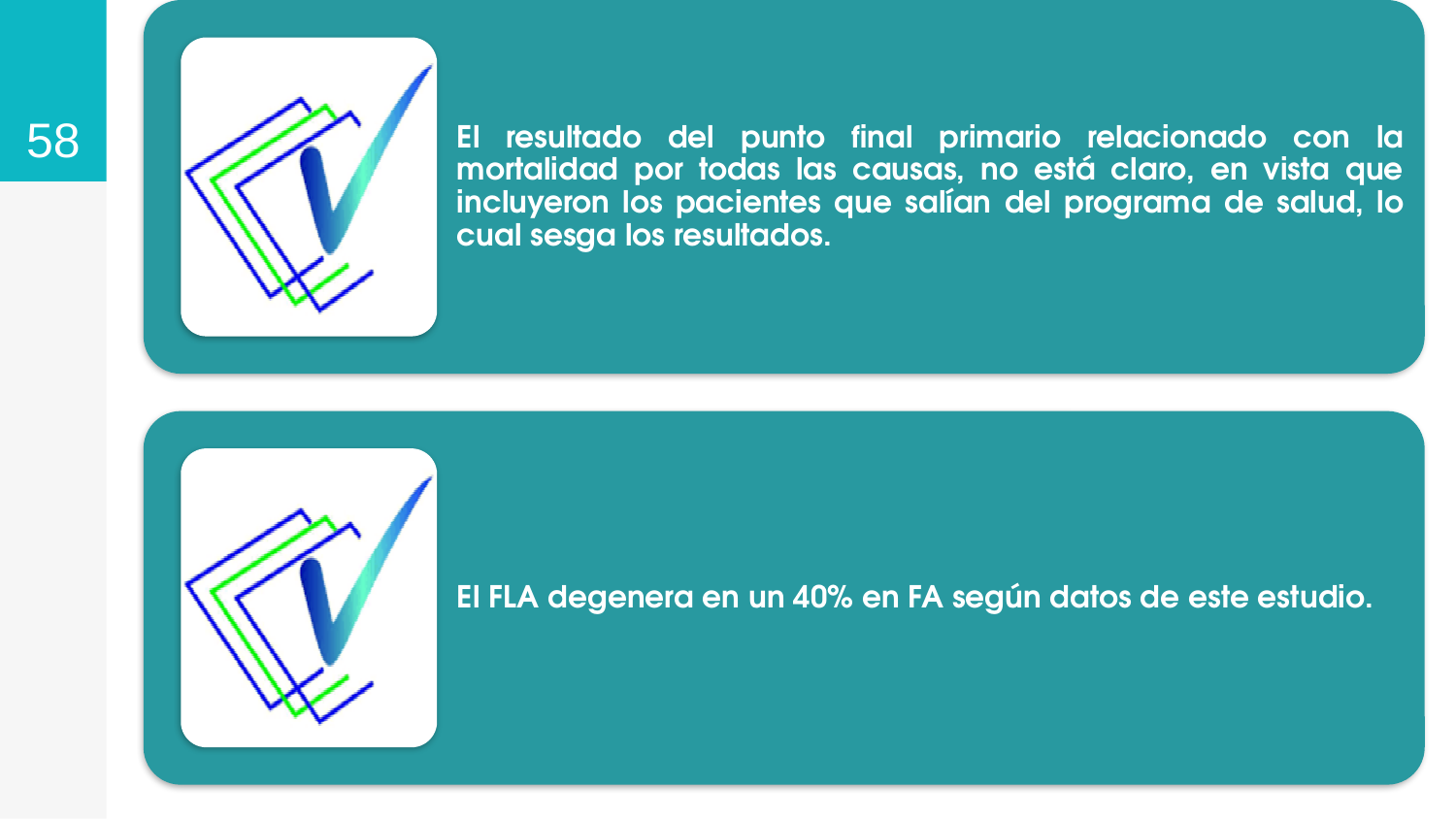

58
El resultado del punto final primario relacionado con la mortalidad por todas las causas, no está claro, en vista que incluyeron los pacientes que salían del programa de salud, lo cual sesga los resultados.
El FLA degenera en un 40% en FA según datos de este estudio.